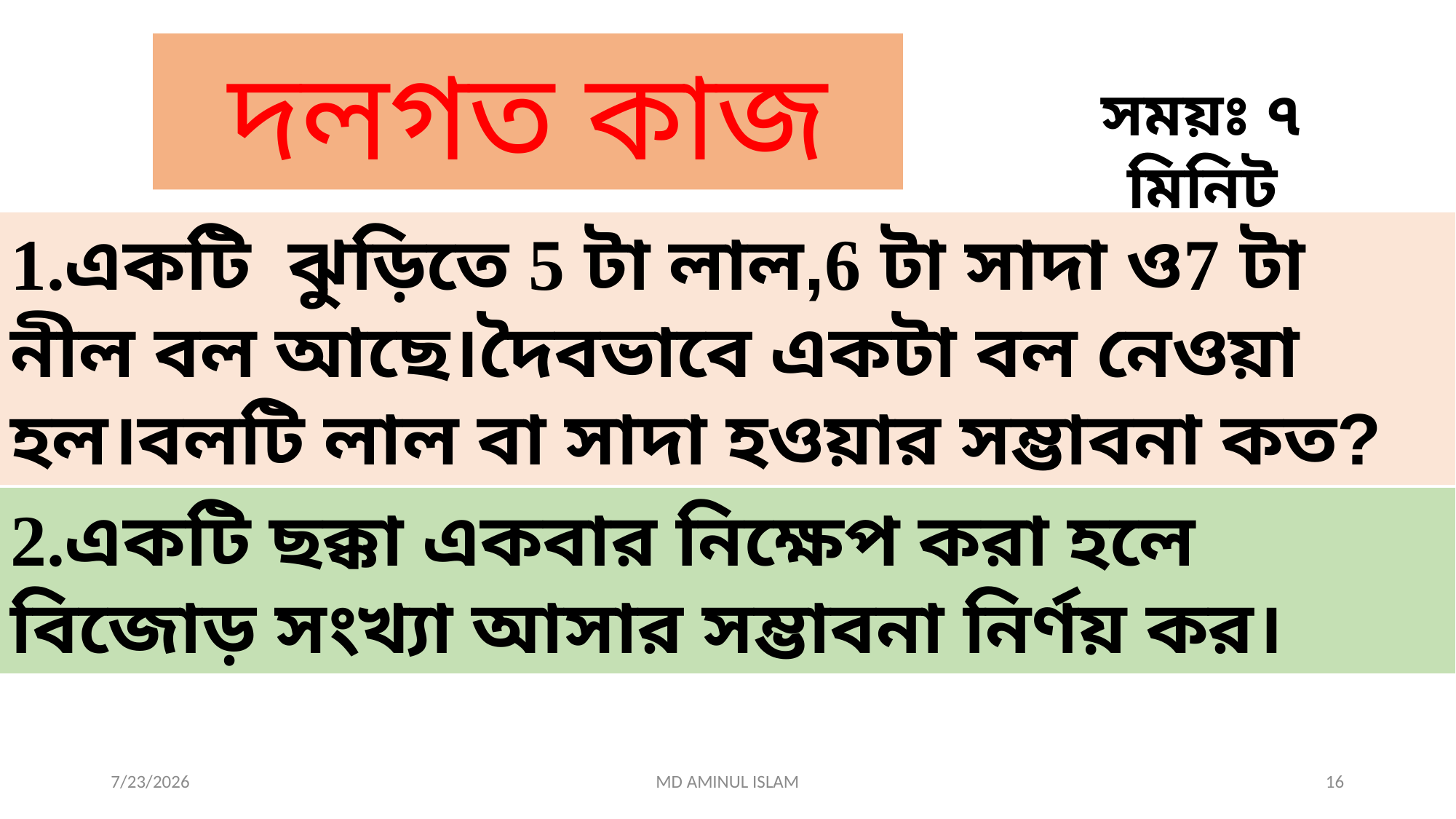

দলগত কাজ
সময়ঃ ৭ মিনিট
1.একটি  ঝুড়িতে 5 টা লাল,6 টা সাদা ও7 টা নীল বল আছে।দৈবভাবে একটা বল নেওয়া হল।বলটি লাল বা সাদা হওয়ার সম্ভাবনা কত?
2.একটি ছক্কা একবার নিক্ষেপ করা হলে বিজোড় সংখ্যা আসার সম্ভাবনা নির্ণয় কর।

7/23/2026
MD AMINUL ISLAM
16